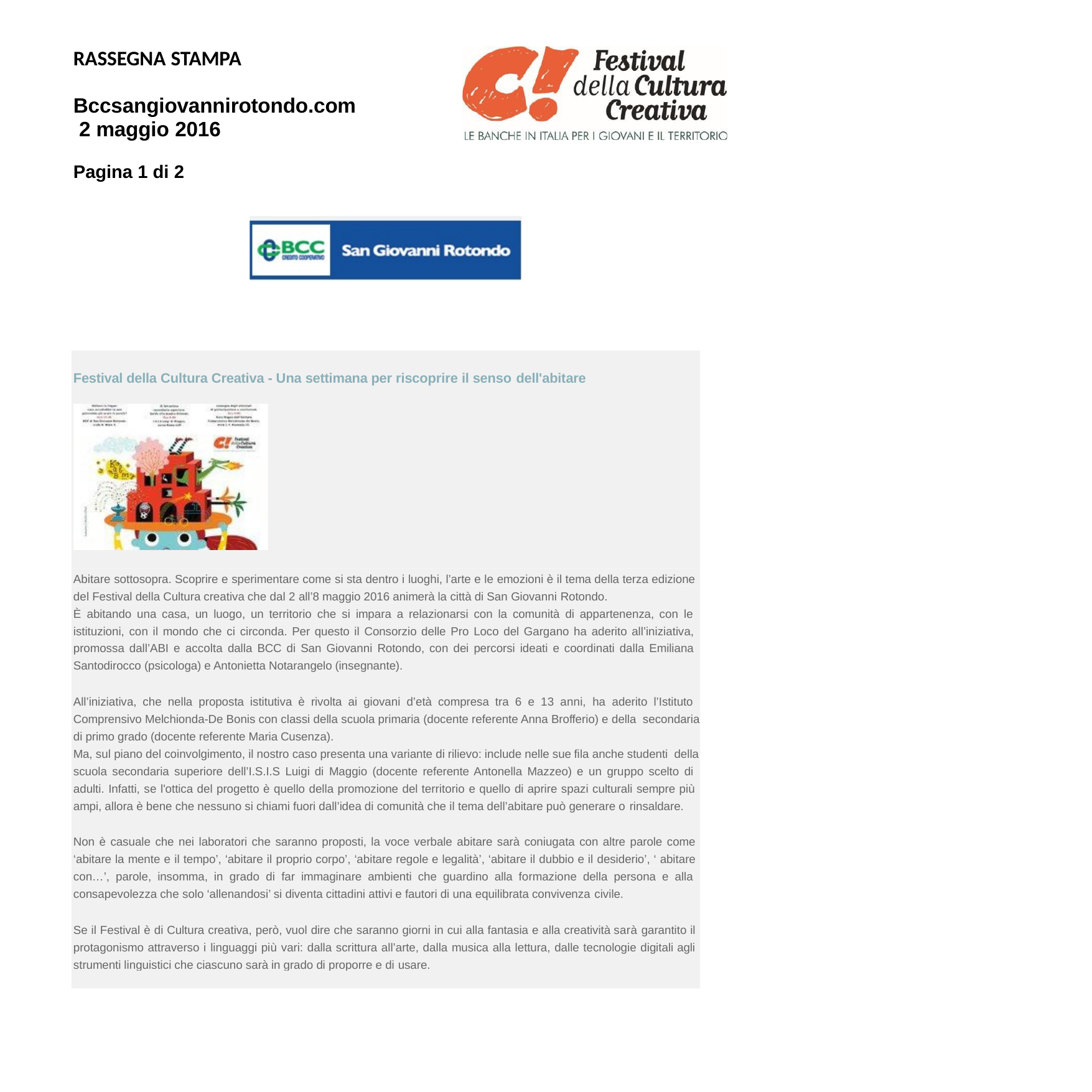

RASSEGNA STAMPA

Bccsangiovannirotondo.com  2 maggio 2016
Pagina 1 di 2

Festival della Cultura Creativa - Una settimana per riscoprire il senso dell'abitare

Abitare sottosopra. Scoprire e sperimentare come si sta dentro i luoghi, l’arte e le emozioni è il tema della terza edizione  del Festival della Cultura creativa che dal 2 all’8 maggio 2016 animerà la città di San Giovanni Rotondo.
È abitando una casa, un luogo, un territorio che si impara a relazionarsi con la comunità di appartenenza, con le  istituzioni, con il mondo che ci circonda. Per questo il Consorzio delle Pro Loco del Gargano ha aderito all’iniziativa,  promossa dall’ABI e accolta dalla BCC di San Giovanni Rotondo, con dei percorsi ideati e coordinati dalla Emiliana  Santodirocco (psicologa) e Antonietta Notarangelo (insegnante).

All’iniziativa, che nella proposta istitutiva è rivolta ai giovani d’età compresa tra 6 e 13 anni, ha aderito l’Istituto  Comprensivo Melchionda-De Bonis con classi della scuola primaria (docente referente Anna Brofferio) e della  secondaria di primo grado (docente referente Maria Cusenza).
Ma, sul piano del coinvolgimento, il nostro caso presenta una variante di rilievo: include nelle sue fila anche studenti  della scuola secondaria superiore dell’I.S.I.S Luigi di Maggio (docente referente Antonella Mazzeo) e un gruppo scelto di  adulti. Infatti, se l'ottica del progetto è quello della promozione del territorio e quello di aprire spazi culturali sempre più  ampi, allora è bene che nessuno si chiami fuori dall’idea di comunità che il tema dell’abitare può generare o rinsaldare.

Non è casuale che nei laboratori che saranno proposti, la voce verbale abitare sarà coniugata con altre parole come  ‘abitare la mente e il tempo’, ‘abitare il proprio corpo’, ‘abitare regole e legalità’, ‘abitare il dubbio e il desiderio’, ‘ abitare  con…’, parole, insomma, in grado di far immaginare ambienti che guardino alla formazione della persona e alla  consapevolezza che solo ‘allenandosi’ si diventa cittadini attivi e fautori di una equilibrata convivenza civile.

Se il Festival è di Cultura creativa, però, vuol dire che saranno giorni in cui alla fantasia e alla creatività sarà garantito il  protagonismo attraverso i linguaggi più vari: dalla scrittura all’arte, dalla musica alla lettura, dalle tecnologie digitali agli  strumenti linguistici che ciascuno sarà in grado di proporre e di usare.